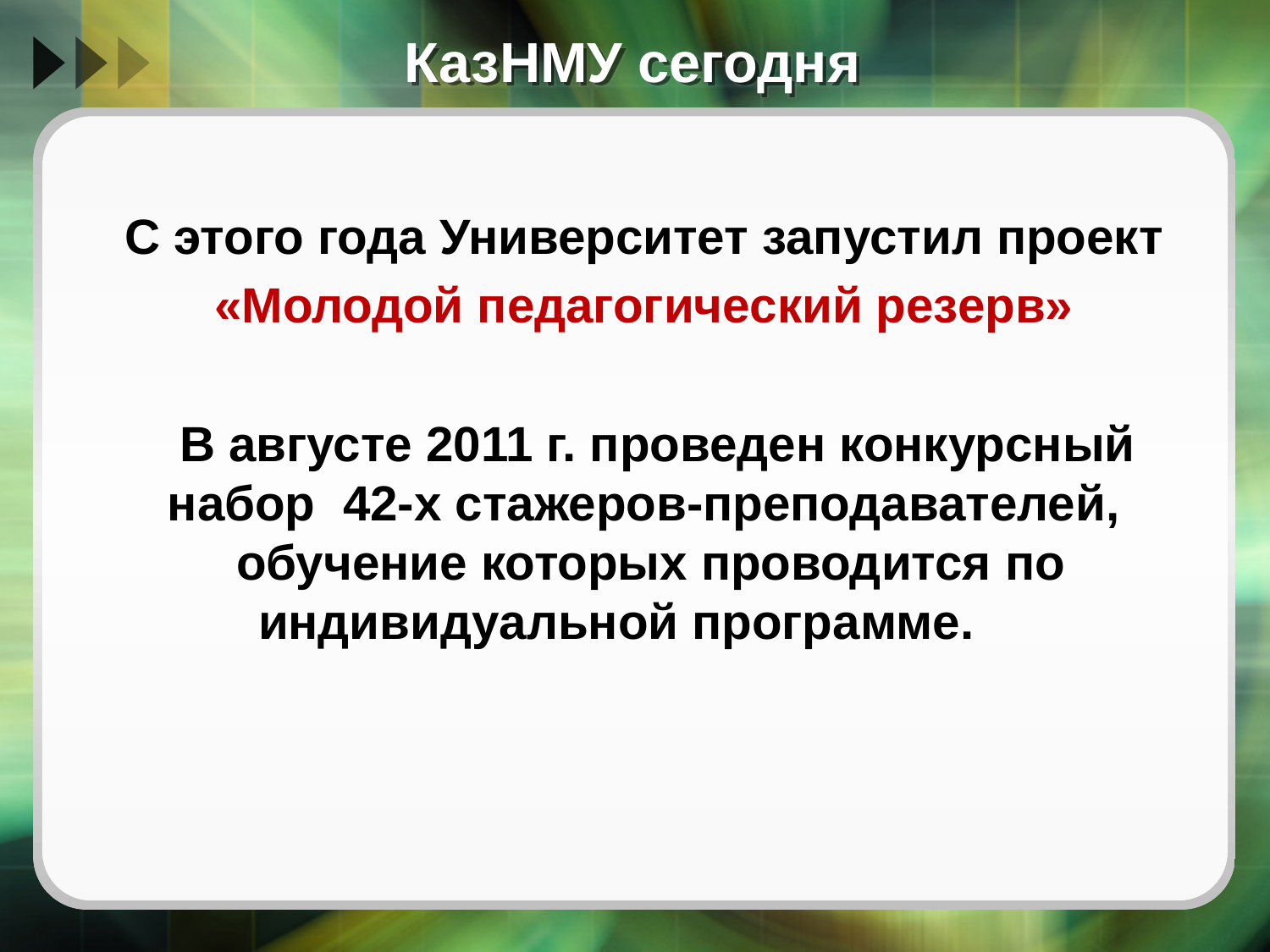

# КазНМУ сегодня
С этого года Университет запустил проект
«Молодой педагогический резерв»

 В августе 2011 г. проведен конкурсный набор  42-х стажеров-преподавателей,  обучение которых проводится по индивидуальной программе.